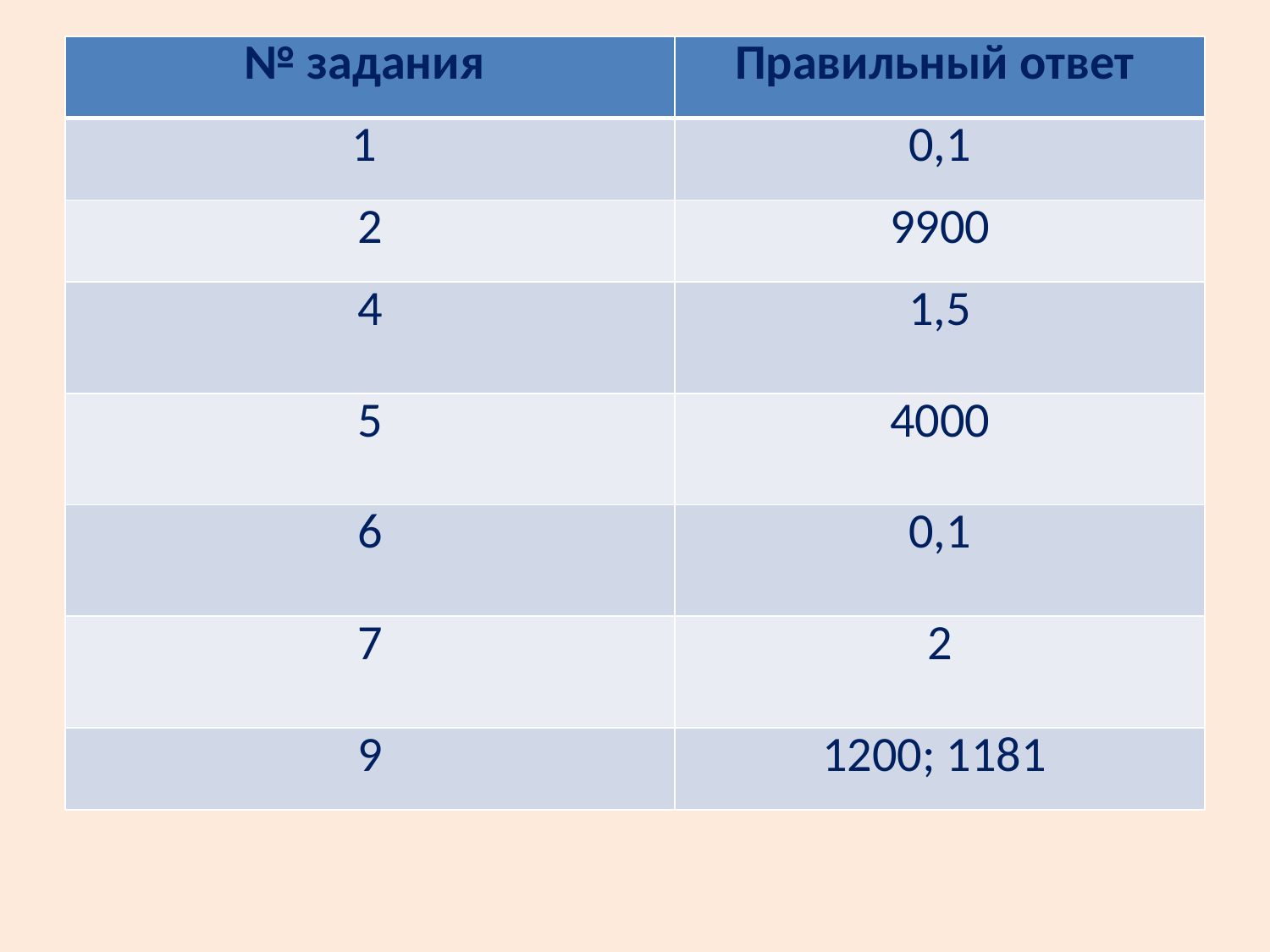

| № задания | Правильный ответ |
| --- | --- |
| 1 | 0,1 |
| 2 | 9900 |
| 4 | 1,5 |
| 5 | 4000 |
| 6 | 0,1 |
| 7 | 2 |
| 9 | 1200; 1181 |
#